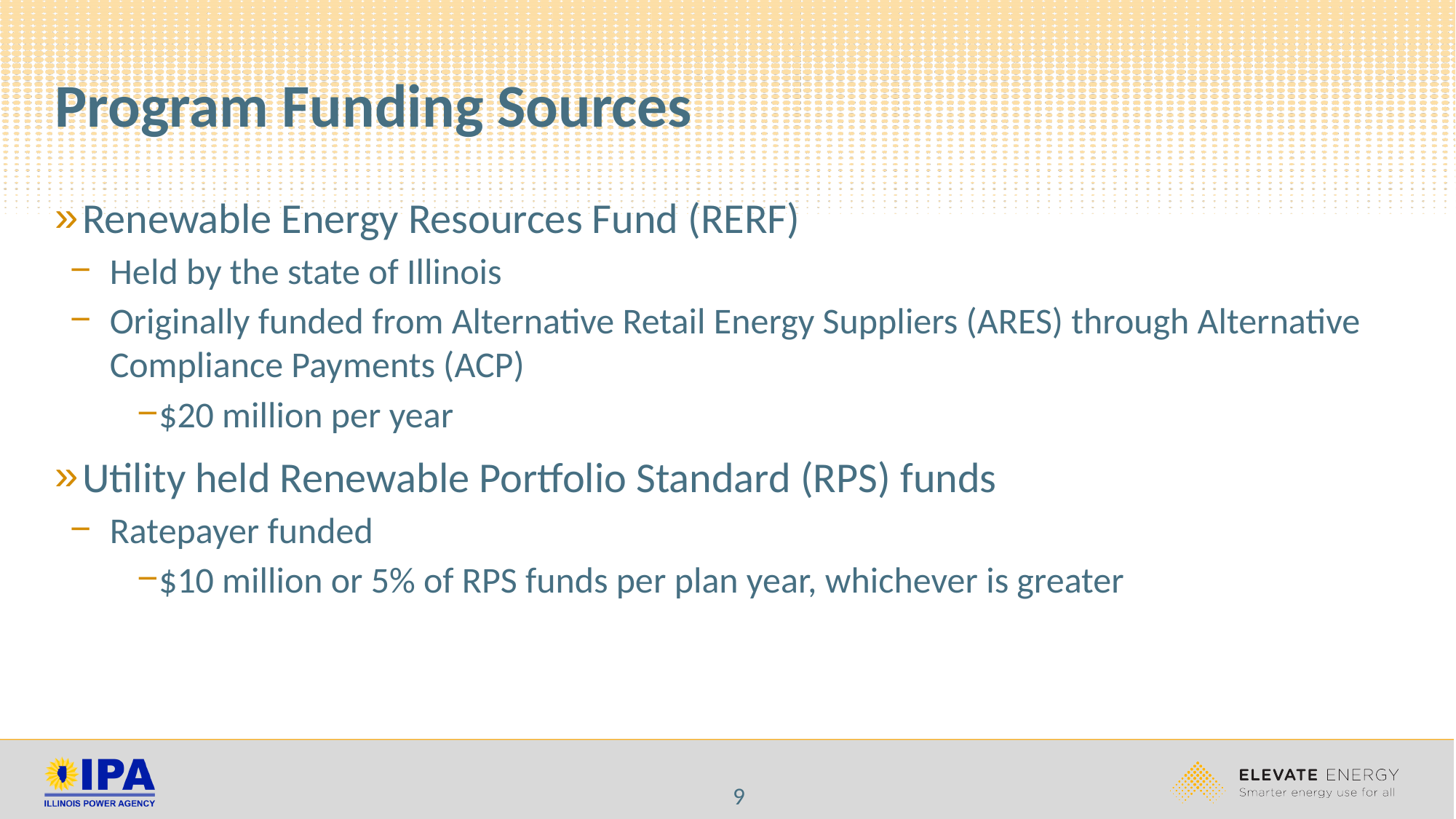

# Program Funding Sources
Renewable Energy Resources Fund (RERF)
Held by the state of Illinois
Originally funded from Alternative Retail Energy Suppliers (ARES) through Alternative Compliance Payments (ACP)
$20 million per year
Utility held Renewable Portfolio Standard (RPS) funds
Ratepayer funded
$10 million or 5% of RPS funds per plan year, whichever is greater

9